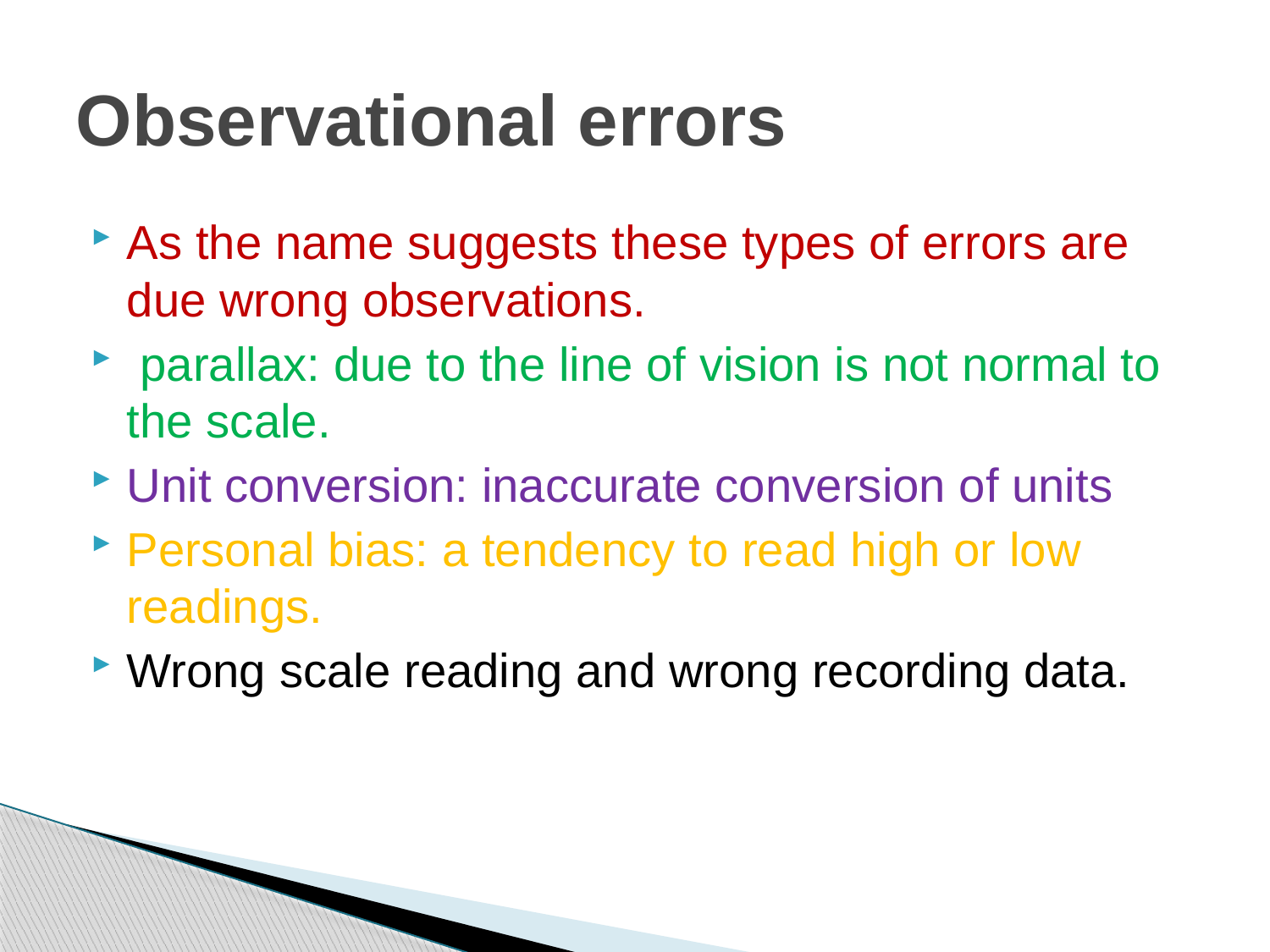

# Observational errors
As the name suggests these types of errors are due wrong observations.
 parallax: due to the line of vision is not normal to the scale.
Unit conversion: inaccurate conversion of units
Personal bias: a tendency to read high or low readings.
Wrong scale reading and wrong recording data.